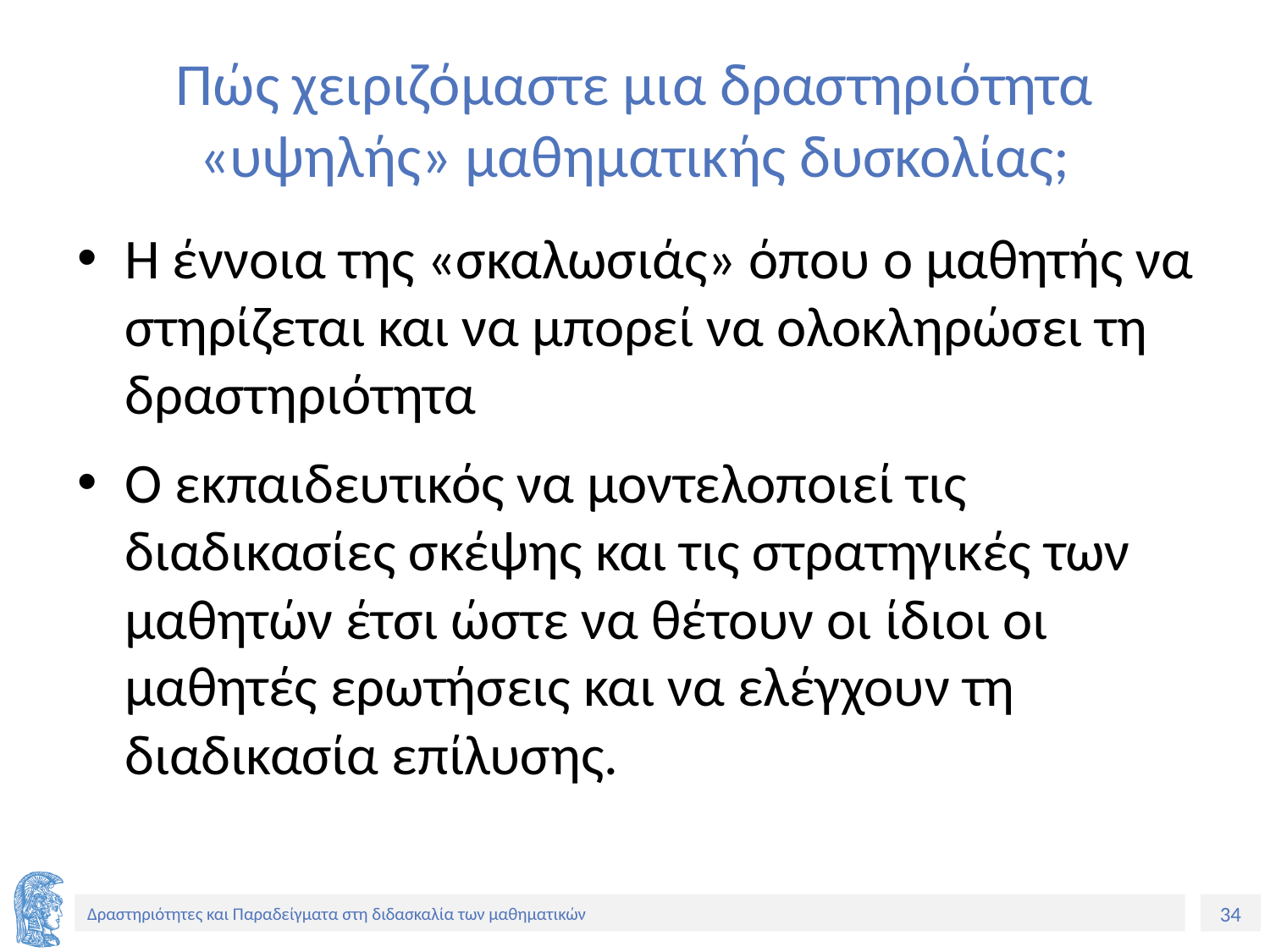

# Πώς χειριζόμαστε μια δραστηριότητα «υψηλής» μαθηματικής δυσκολίας;
Η έννοια της «σκαλωσιάς» όπου ο μαθητής να στηρίζεται και να μπορεί να ολοκληρώσει τη δραστηριότητα
Ο εκπαιδευτικός να μοντελοποιεί τις διαδικασίες σκέψης και τις στρατηγικές των μαθητών έτσι ώστε να θέτουν οι ίδιοι οι μαθητές ερωτήσεις και να ελέγχουν τη διαδικασία επίλυσης.